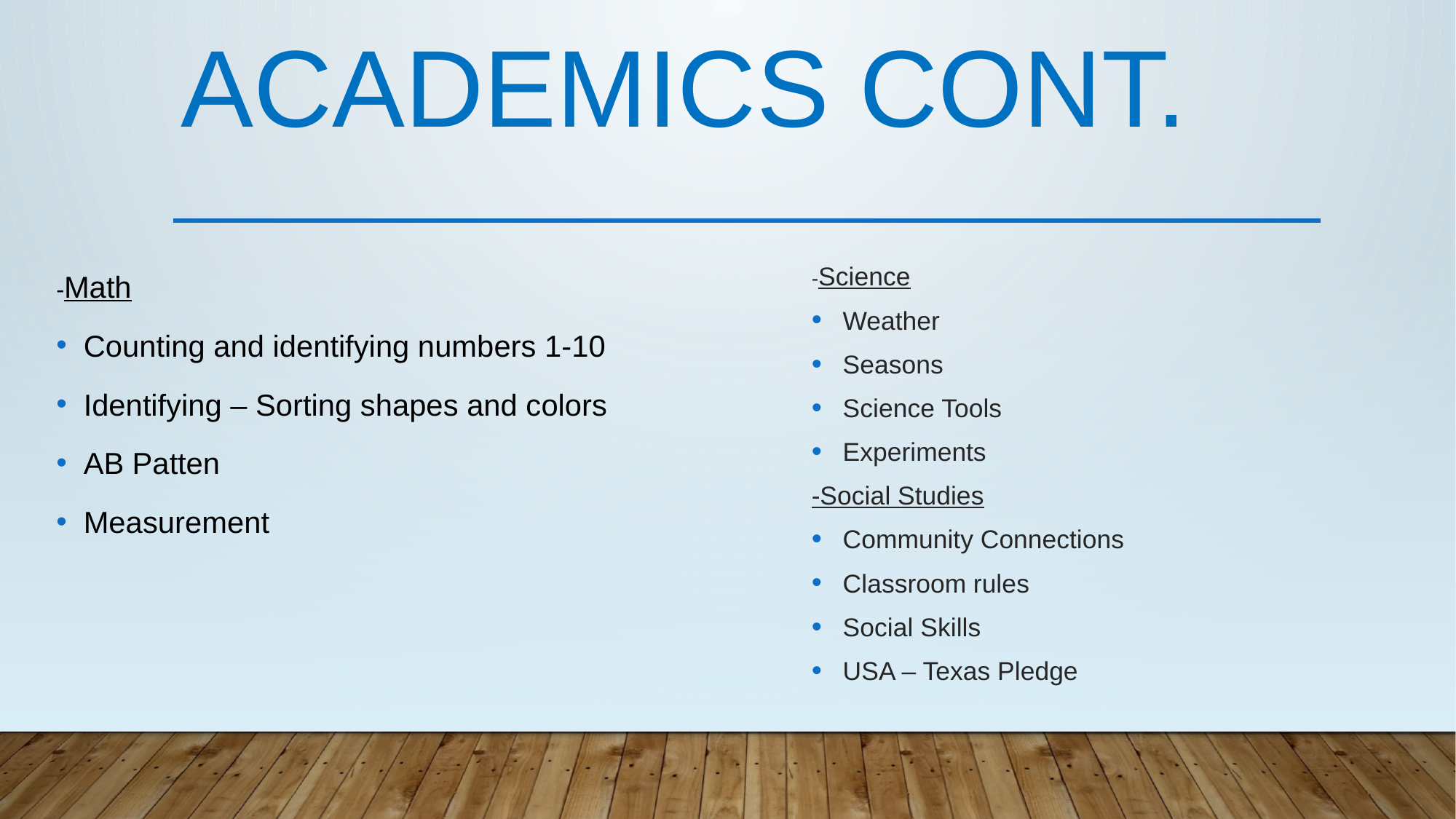

# ACADEMICS Cont.
-Math
Counting and identifying numbers 1-10
Identifying – Sorting shapes and colors
AB Patten
Measurement

-Science
Weather
Seasons
Science Tools
Experiments
-Social Studies
Community Connections
Classroom rules
Social Skills
USA – Texas Pledge